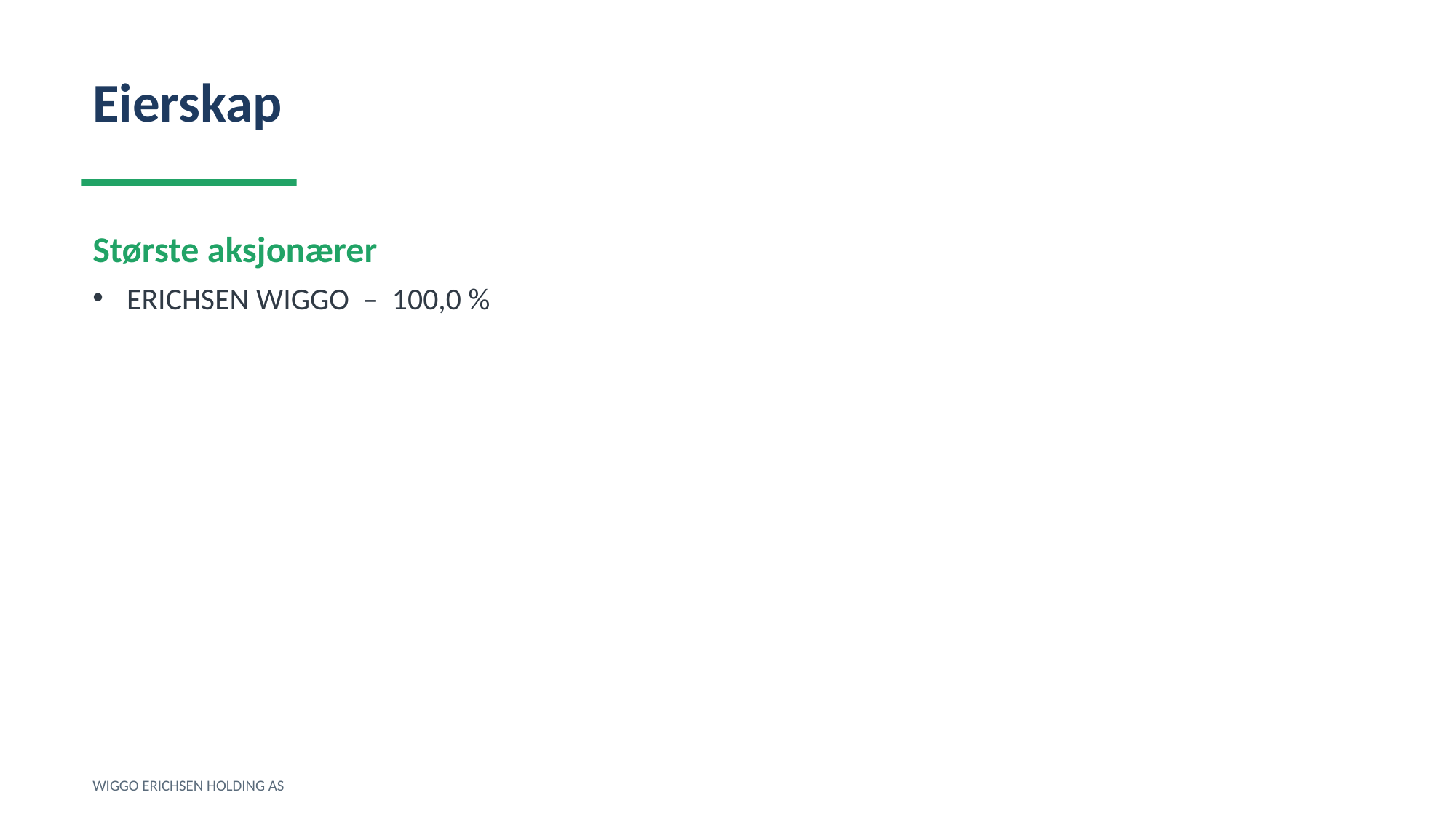

Eierskap

Største aksjonærer
ERICHSEN WIGGO  –  100,0 %
WIGGO ERICHSEN HOLDING AS